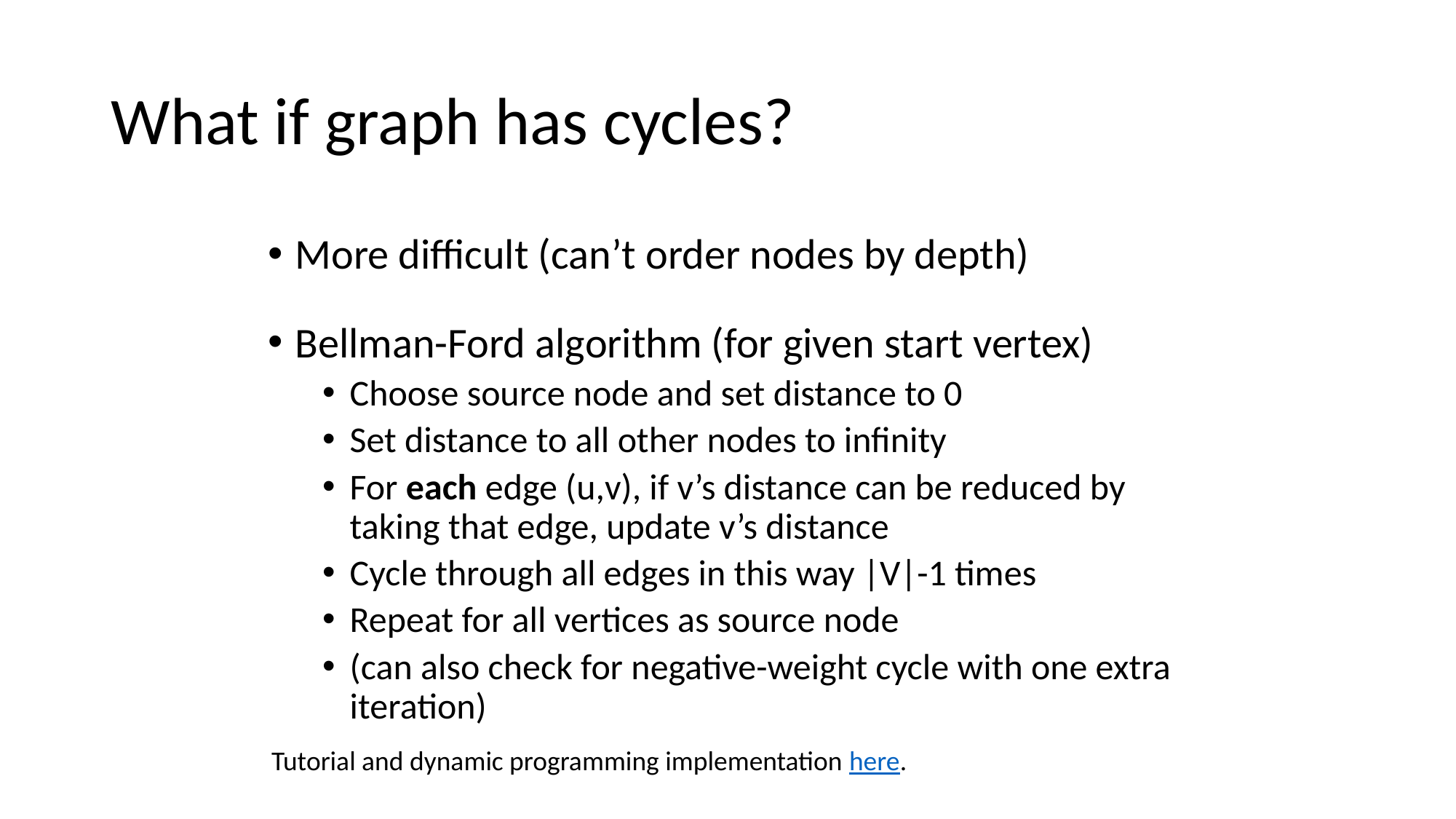

# What if graph has cycles?
More difficult (can’t order nodes by depth)
Bellman-Ford algorithm (for given start vertex)
Choose source node and set distance to 0
Set distance to all other nodes to infinity
For each edge (u,v), if v’s distance can be reduced by taking that edge, update v’s distance
Cycle through all edges in this way |V|-1 times
Repeat for all vertices as source node
(can also check for negative-weight cycle with one extra iteration)

Tutorial and dynamic programming implementation here.